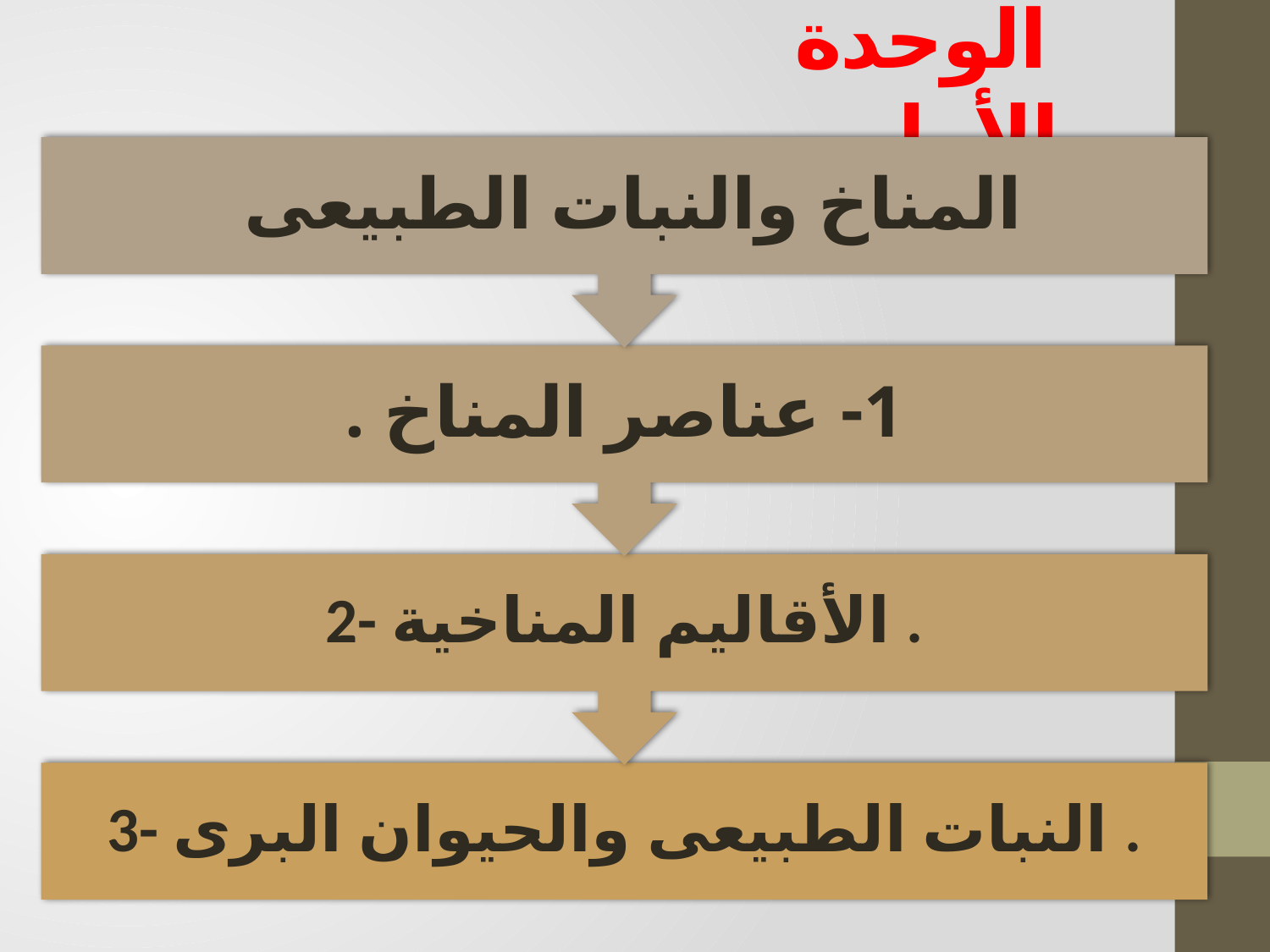

# الوحدة الأولى
3- النبات الطبيعى والحيوان البرى .
2- الأقاليم المناخية .
1- عناصر المناخ .
المناخ والنبات الطبيعى